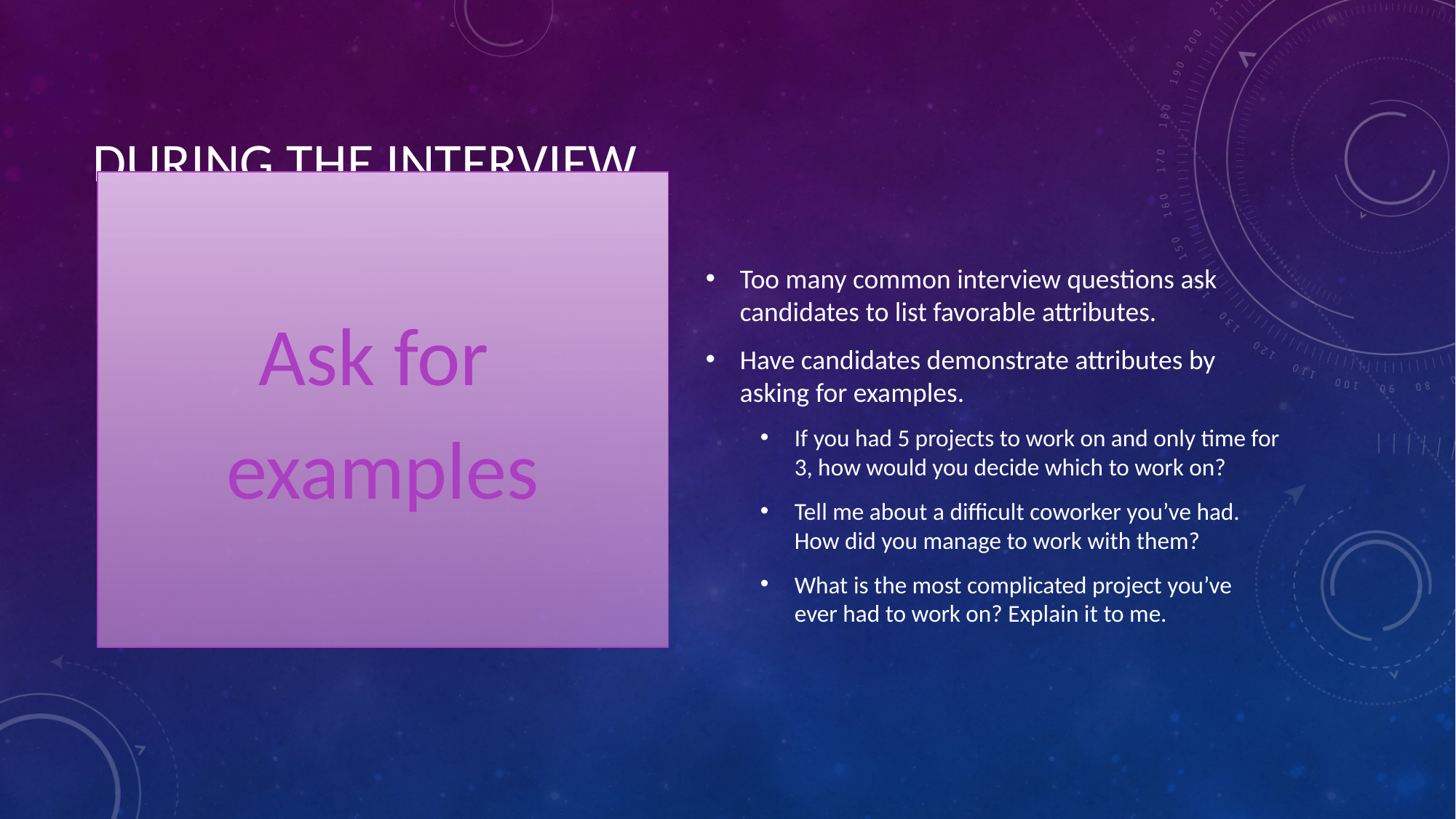

# During the Interview
Too many common interview questions ask candidates to list favorable attributes.
Have candidates demonstrate attributes by asking for examples.
If you had 5 projects to work on and only time for 3, how would you decide which to work on?
Tell me about a difficult coworker you’ve had. How did you manage to work with them?
What is the most complicated project you’ve ever had to work on? Explain it to me.

Ask for
examples